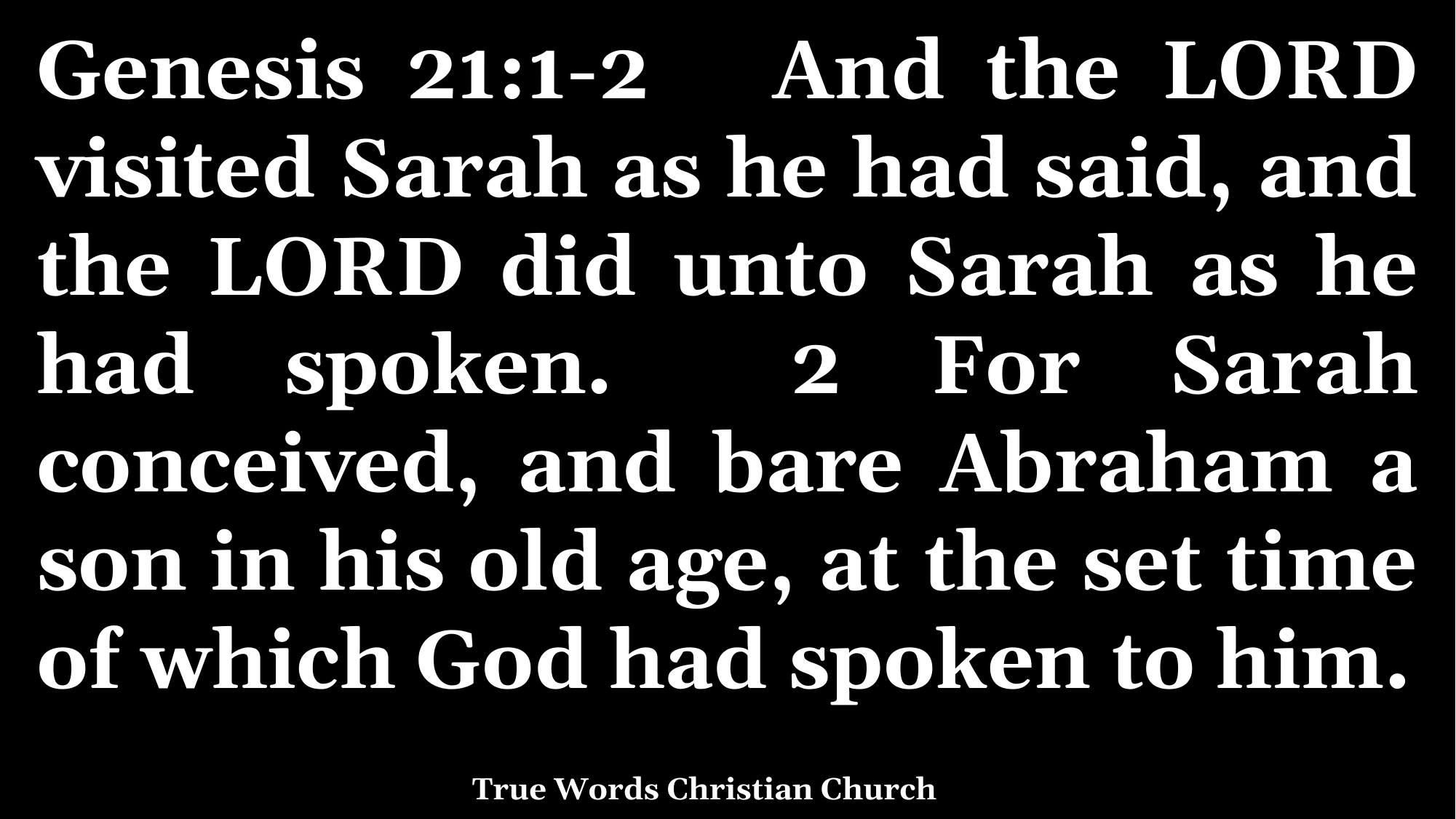

Genesis 21:1-2   And the LORD visited Sarah as he had said, and the LORD did unto Sarah as he had spoken.  2 For Sarah conceived, and bare Abraham a son in his old age, at the set time of which God had spoken to him.
True Words Christian Church